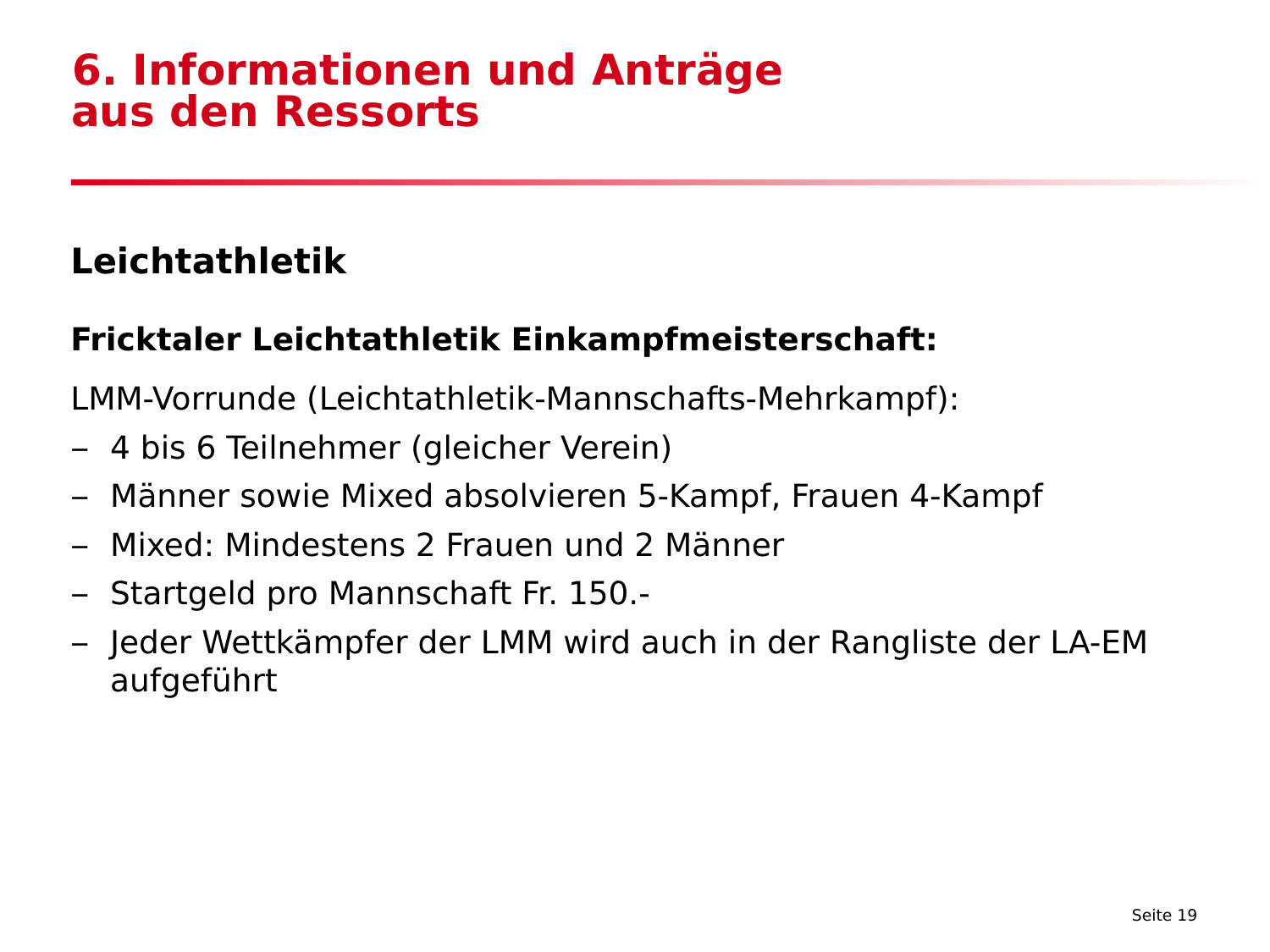

# 6. Informationen und Anträge aus den Ressorts
Leichtathletik

Fricktaler Leichtathletik Einkampfmeisterschaft:
LMM-Vorrunde (Leichtathletik-Mannschafts-Mehrkampf):
4 bis 6 Teilnehmer (gleicher Verein)
Männer sowie Mixed absolvieren 5-Kampf, Frauen 4-Kampf
Mixed: Mindestens 2 Frauen und 2 Männer
Startgeld pro Mannschaft Fr. 150.-
Jeder Wettkämpfer der LMM wird auch in der Rangliste der LA-EM aufgeführt

Seite 19